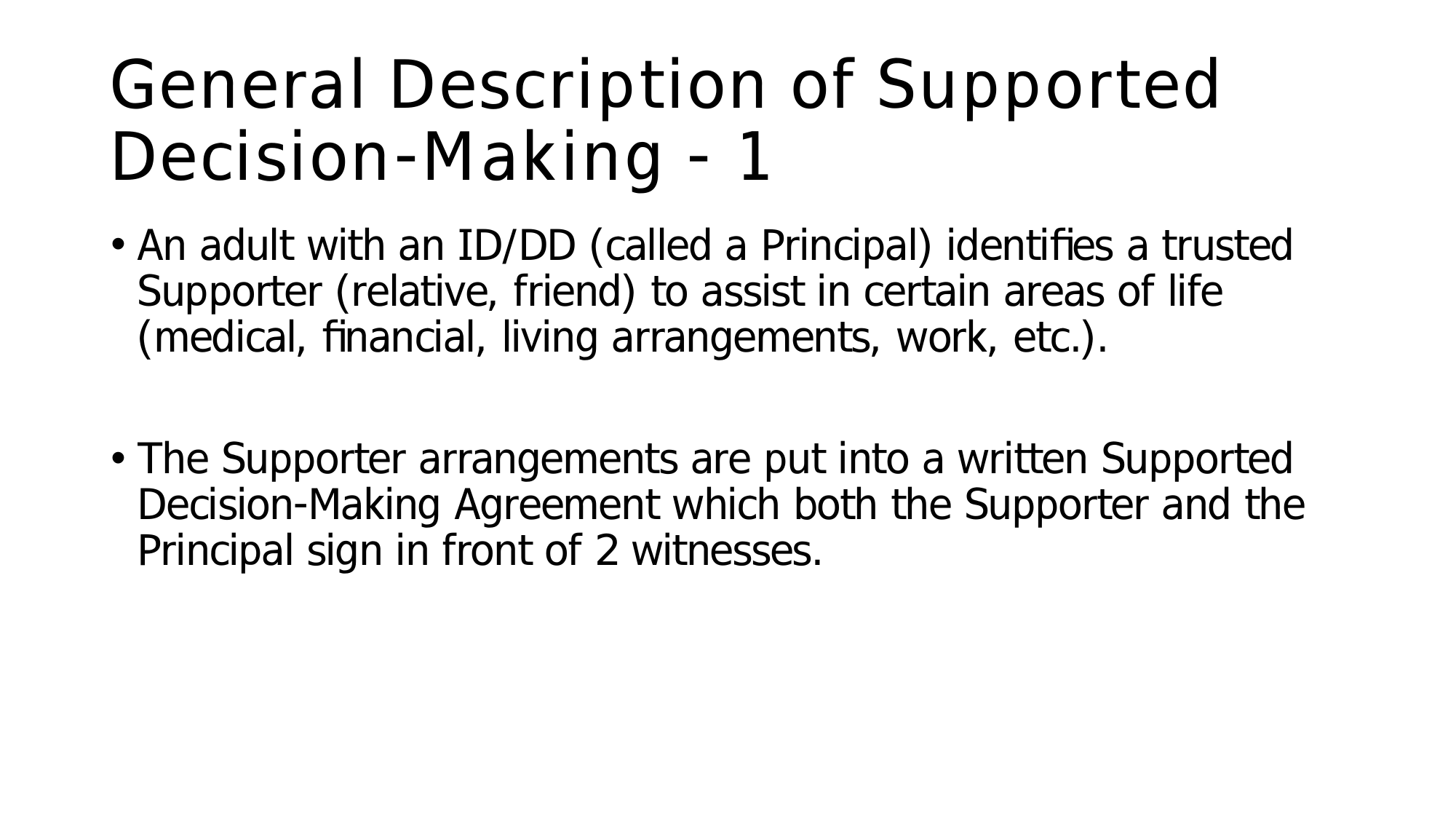

# General Description of Supported Decision-Making - 1
An adult with an ID/DD (called a Principal) identifies a trusted Supporter (relative, friend) to assist in certain areas of life (medical, financial, living arrangements, work, etc.).

The Supporter arrangements are put into a written Supported Decision-Making Agreement which both the Supporter and the Principal sign in front of 2 witnesses.